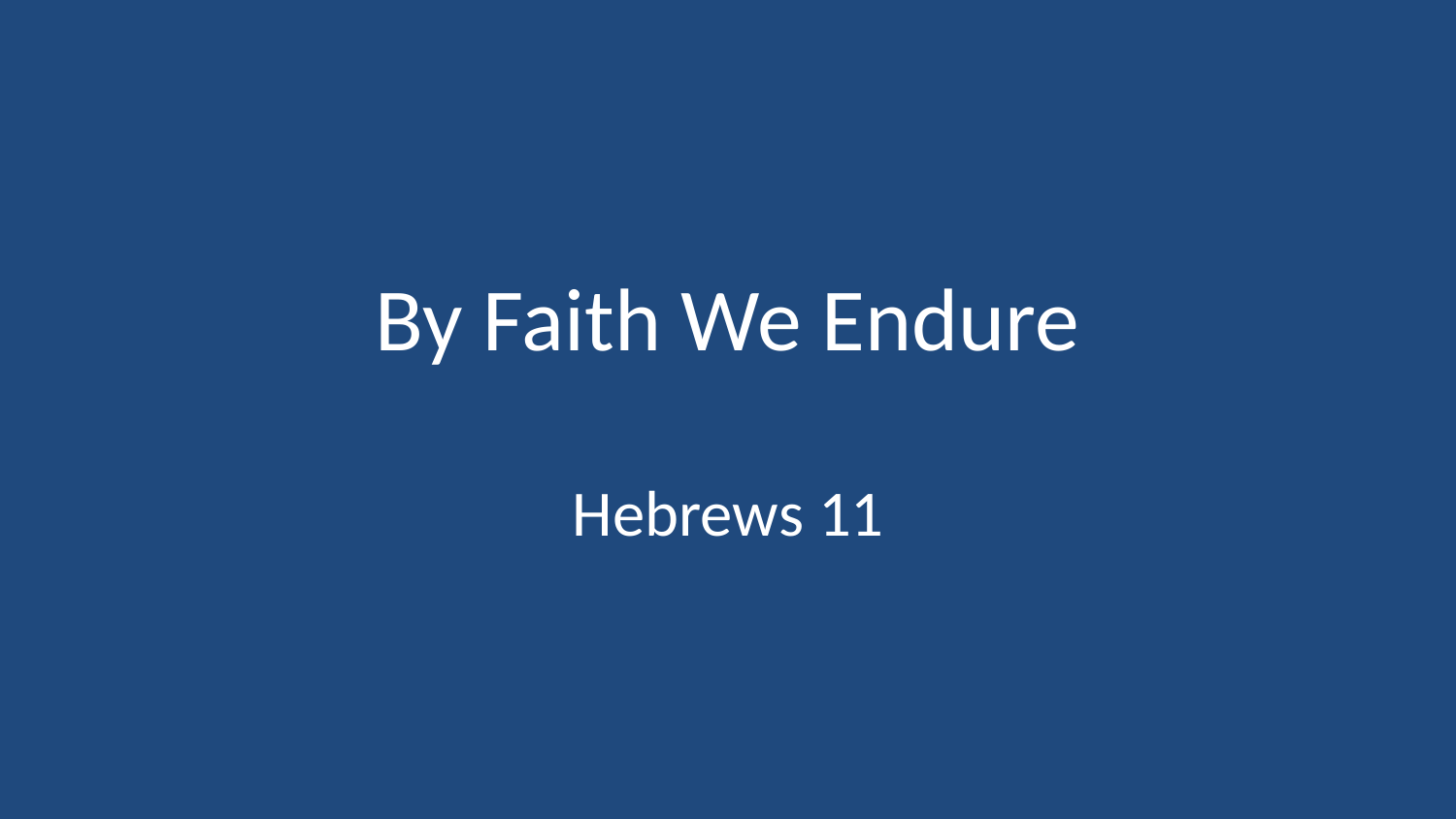

# By Faith We Endure
Hebrews 11